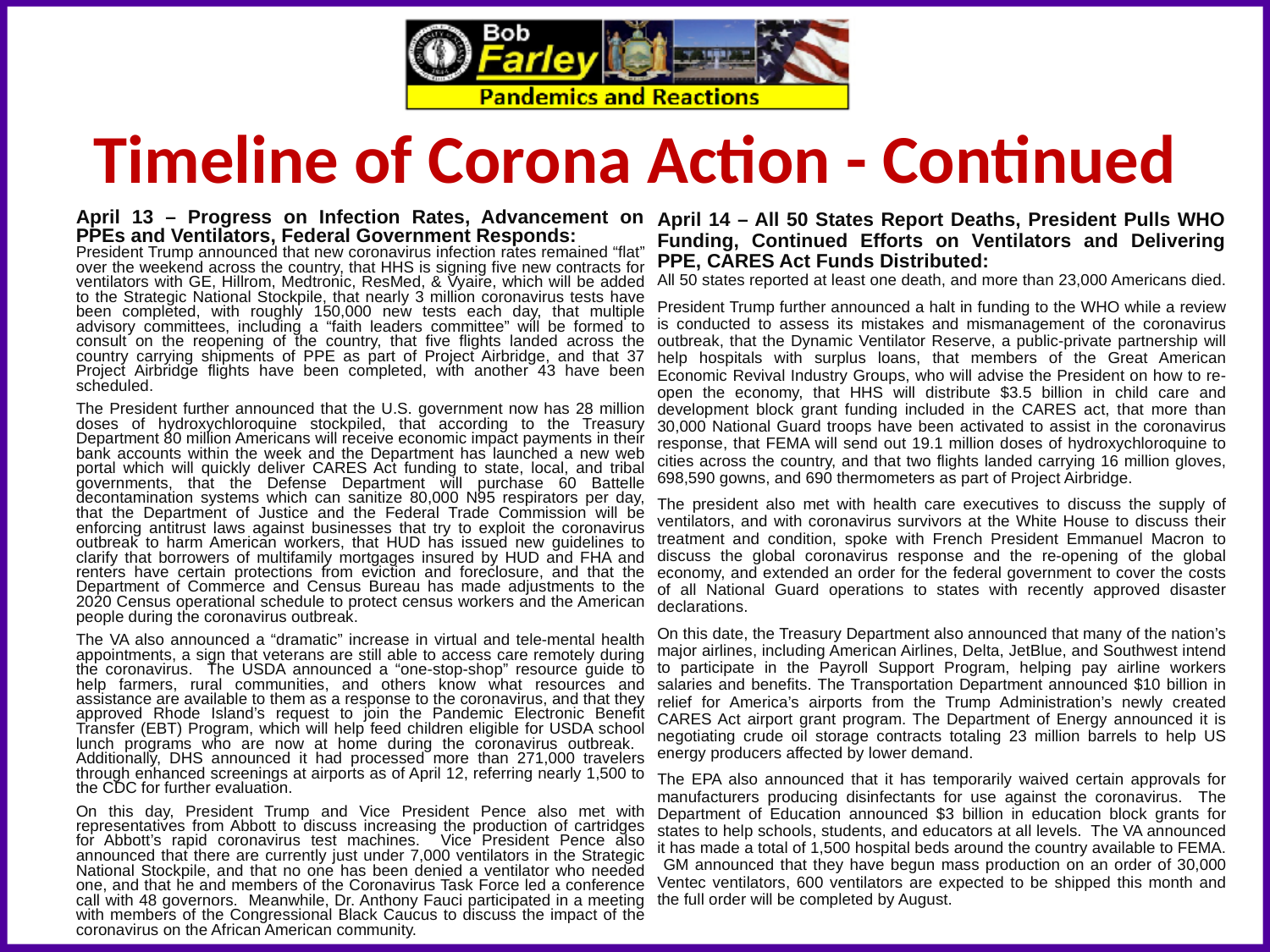

Timeline of Corona Action - Continued
April 13 – Progress on Infection Rates, Advancement on PPEs and Ventilators, Federal Government Responds:
President Trump announced that new coronavirus infection rates remained “flat” over the weekend across the country, that HHS is signing five new contracts for ventilators with GE, Hillrom, Medtronic, ResMed, & Vyaire, which will be added to the Strategic National Stockpile, that nearly 3 million coronavirus tests have been completed, with roughly 150,000 new tests each day, that multiple advisory committees, including a “faith leaders committee” will be formed to consult on the reopening of the country, that five flights landed across the country carrying shipments of PPE as part of Project Airbridge, and that 37 Project Airbridge flights have been completed, with another 43 have been scheduled.

The President further announced that the U.S. government now has 28 million doses of hydroxychloroquine stockpiled, that according to the Treasury Department 80 million Americans will receive economic impact payments in their bank accounts within the week and the Department has launched a new web portal which will quickly deliver CARES Act funding to state, local, and tribal governments, that the Defense Department will purchase 60 Battelle decontamination systems which can sanitize 80,000 N95 respirators per day, that the Department of Justice and the Federal Trade Commission will be enforcing antitrust laws against businesses that try to exploit the coronavirus outbreak to harm American workers, that HUD has issued new guidelines to clarify that borrowers of multifamily mortgages insured by HUD and FHA and renters have certain protections from eviction and foreclosure, and that the Department of Commerce and Census Bureau has made adjustments to the 2020 Census operational schedule to protect census workers and the American people during the coronavirus outbreak.

The VA also announced a “dramatic” increase in virtual and tele-mental health appointments, a sign that veterans are still able to access care remotely during the coronavirus.  The USDA announced a “one-stop-shop” resource guide to help farmers, rural communities, and others know what resources and assistance are available to them as a response to the coronavirus, and that they approved Rhode Island’s request to join the Pandemic Electronic Benefit Transfer (EBT) Program, which will help feed children eligible for USDA school lunch programs who are now at home during the coronavirus outbreak.  Additionally, DHS announced it had processed more than 271,000 travelers through enhanced screenings at airports as of April 12, referring nearly 1,500 to the CDC for further evaluation.

On this day, President Trump and Vice President Pence also met with representatives from Abbott to discuss increasing the production of cartridges for Abbott’s rapid coronavirus test machines.  Vice President Pence also announced that there are currently just under 7,000 ventilators in the Strategic National Stockpile, and that no one has been denied a ventilator who needed one, and that he and members of the Coronavirus Task Force led a conference call with 48 governors.  Meanwhile, Dr. Anthony Fauci participated in a meeting with members of the Congressional Black Caucus to discuss the impact of the coronavirus on the African American community.
April 14 – All 50 States Report Deaths, President Pulls WHO Funding, Continued Efforts on Ventilators and Delivering PPE, CARES Act Funds Distributed:
All 50 states reported at least one death, and more than 23,000 Americans died.

President Trump further announced a halt in funding to the WHO while a review is conducted to assess its mistakes and mismanagement of the coronavirus outbreak, that the Dynamic Ventilator Reserve, a public-private partnership will help hospitals with surplus loans, that members of the Great American Economic Revival Industry Groups, who will advise the President on how to re-open the economy, that HHS will distribute $3.5 billion in child care and development block grant funding included in the CARES act, that more than 30,000 National Guard troops have been activated to assist in the coronavirus response, that FEMA will send out 19.1 million doses of hydroxychloroquine to cities across the country, and that two flights landed carrying 16 million gloves, 698,590 gowns, and 690 thermometers as part of Project Airbridge.

The president also met with health care executives to discuss the supply of ventilators, and with coronavirus survivors at the White House to discuss their treatment and condition, spoke with French President Emmanuel Macron to discuss the global coronavirus response and the re-opening of the global economy, and extended an order for the federal government to cover the costs of all National Guard operations to states with recently approved disaster declarations.

On this date, the Treasury Department also announced that many of the nation’s major airlines, including American Airlines, Delta, JetBlue, and Southwest intend to participate in the Payroll Support Program, helping pay airline workers salaries and benefits. The Transportation Department announced $10 billion in relief for America’s airports from the Trump Administration’s newly created CARES Act airport grant program. The Department of Energy announced it is negotiating crude oil storage contracts totaling 23 million barrels to help US energy producers affected by lower demand.

The EPA also announced that it has temporarily waived certain approvals for manufacturers producing disinfectants for use against the coronavirus.  The Department of Education announced $3 billion in education block grants for states to help schools, students, and educators at all levels.  The VA announced it has made a total of 1,500 hospital beds around the country available to FEMA.  GM announced that they have begun mass production on an order of 30,000 Ventec ventilators, 600 ventilators are expected to be shipped this month and the full order will be completed by August.